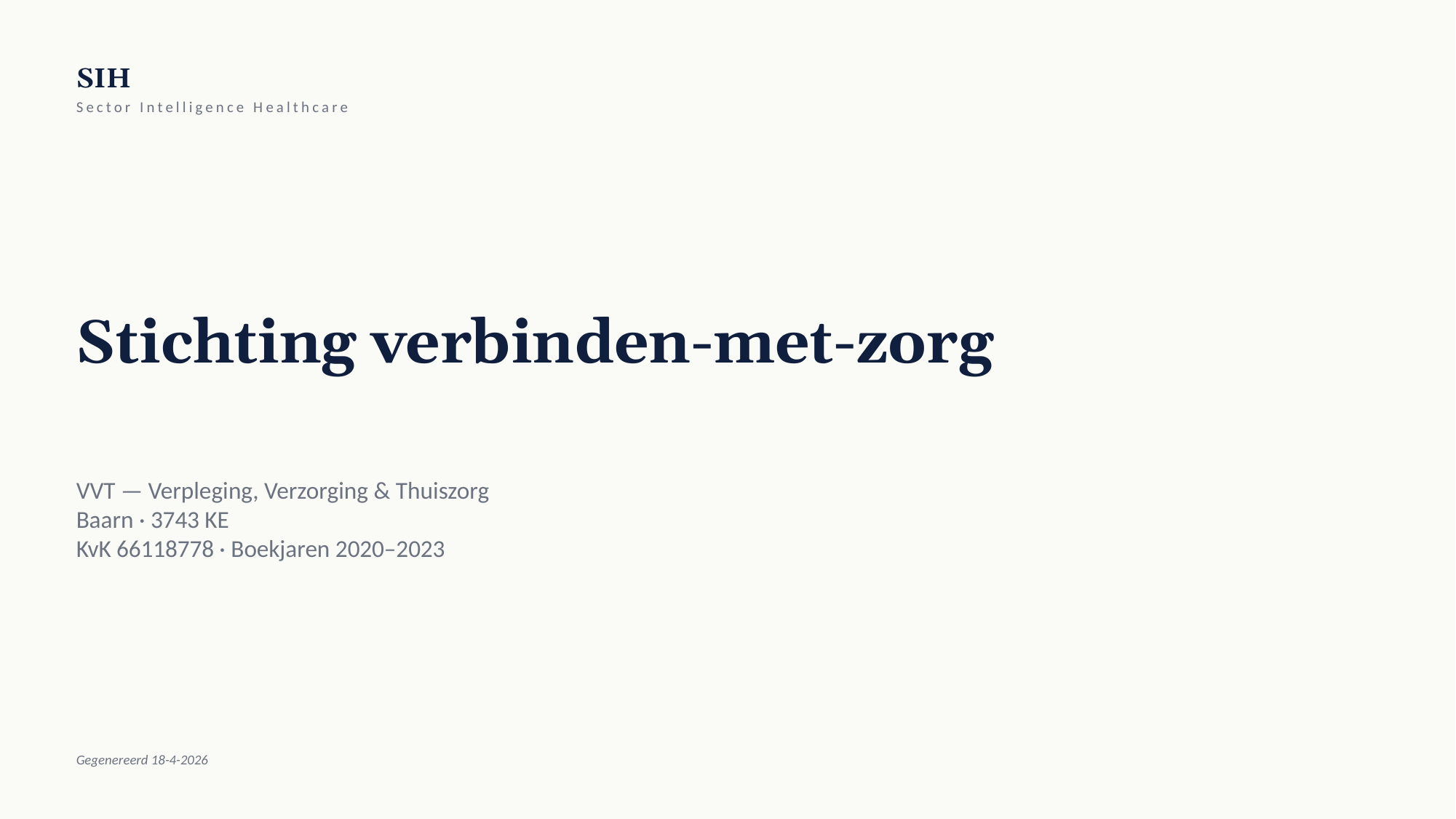

SIH
Sector Intelligence Healthcare
Stichting verbinden-met-zorg
VVT — Verpleging, Verzorging & Thuiszorg
Baarn · 3743 KE
KvK 66118778 · Boekjaren 2020–2023
Gegenereerd 18-4-2026